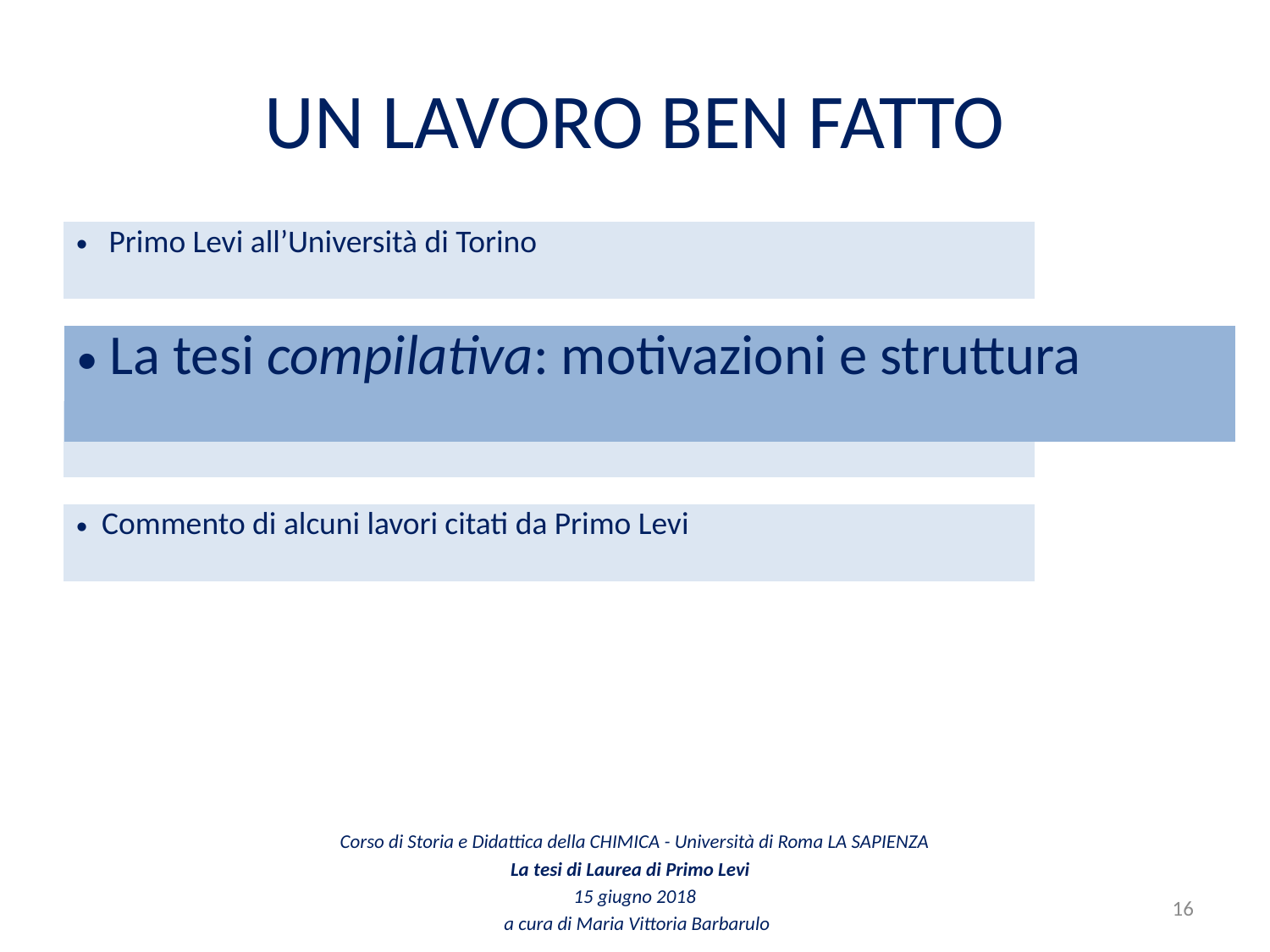

# UN LAVORO BEN FATTO
| Primo Levi all’Università di Torino |
| --- |
|  |
|  |
|  |
| Le ricerche di Primo Levi nella Biblioteca del Regio Istituto Chimico |
|  |
| Commento di alcuni lavori citati da Primo Levi |
| La tesi compilativa: motivazioni e struttura |
| --- |
Corso di Storia e Didattica della CHIMICA - Università di Roma LA SAPIENZA
La tesi di Laurea di Primo Levi
15 giugno 2018
 a cura di Maria Vittoria Barbarulo
16